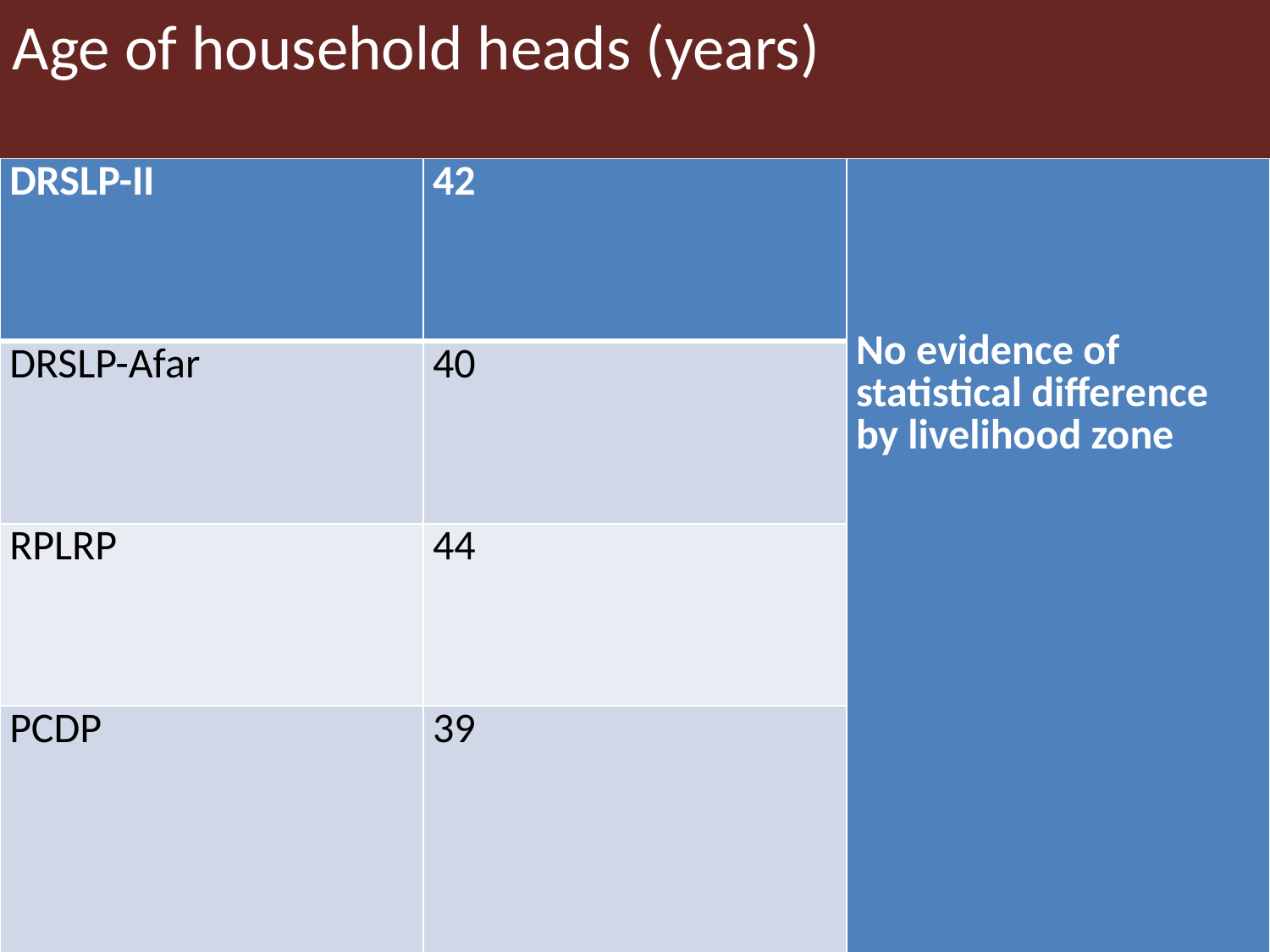

# Age of household heads (years)
| DRSLP-II | 42 | No evidence of statistical difference by livelihood zone |
| --- | --- | --- |
| DRSLP-Afar | 40 |  |
| RPLRP | 44 |  |
| PCDP | 39 |  |